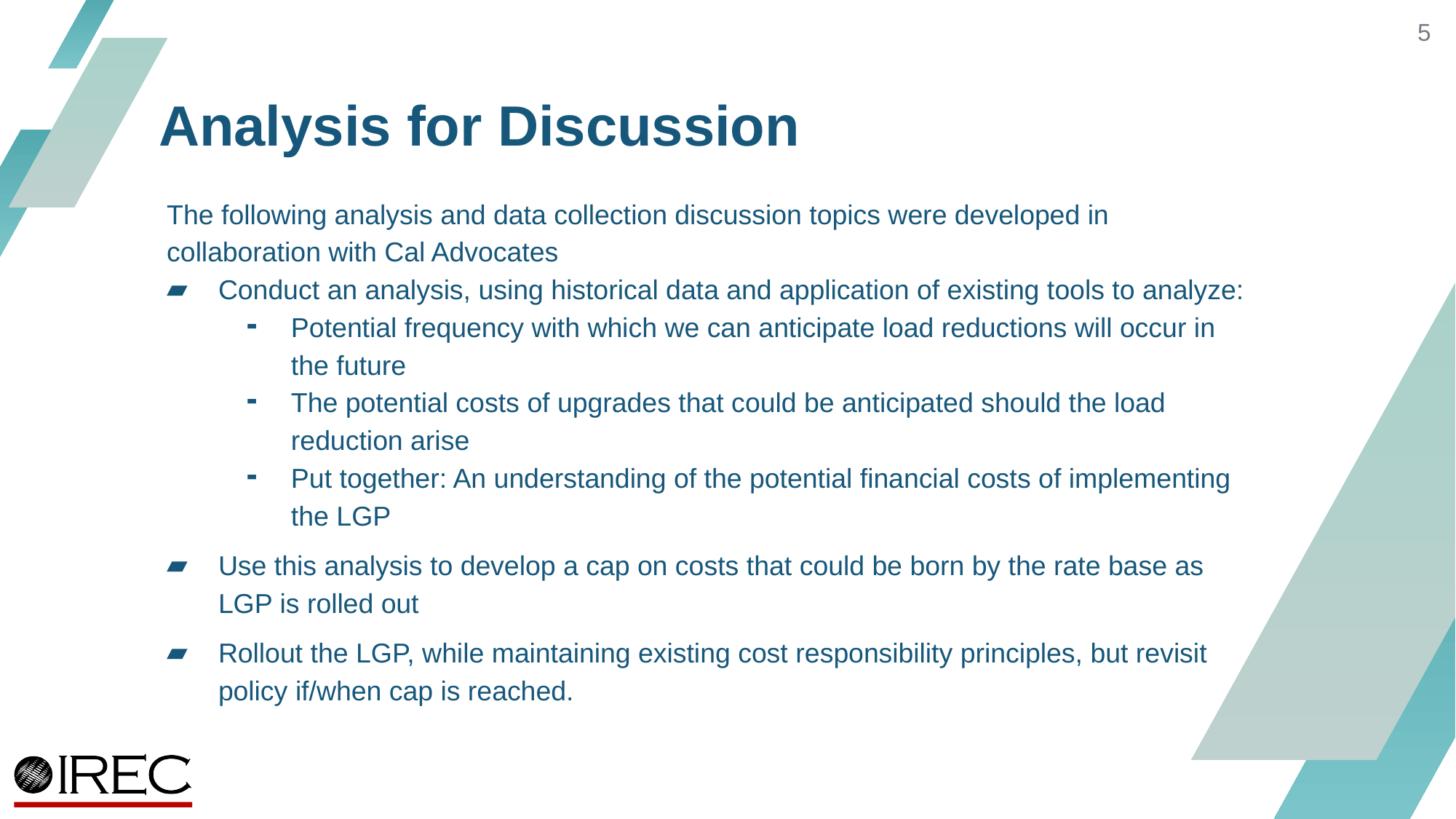

5
# Analysis for Discussion
The following analysis and data collection discussion topics were developed in collaboration with Cal Advocates
Conduct an analysis, using historical data and application of existing tools to analyze:
Potential frequency with which we can anticipate load reductions will occur in the future
The potential costs of upgrades that could be anticipated should the load reduction arise
Put together: An understanding of the potential financial costs of implementing the LGP
Use this analysis to develop a cap on costs that could be born by the rate base as LGP is rolled out
Rollout the LGP, while maintaining existing cost responsibility principles, but revisit policy if/when cap is reached.